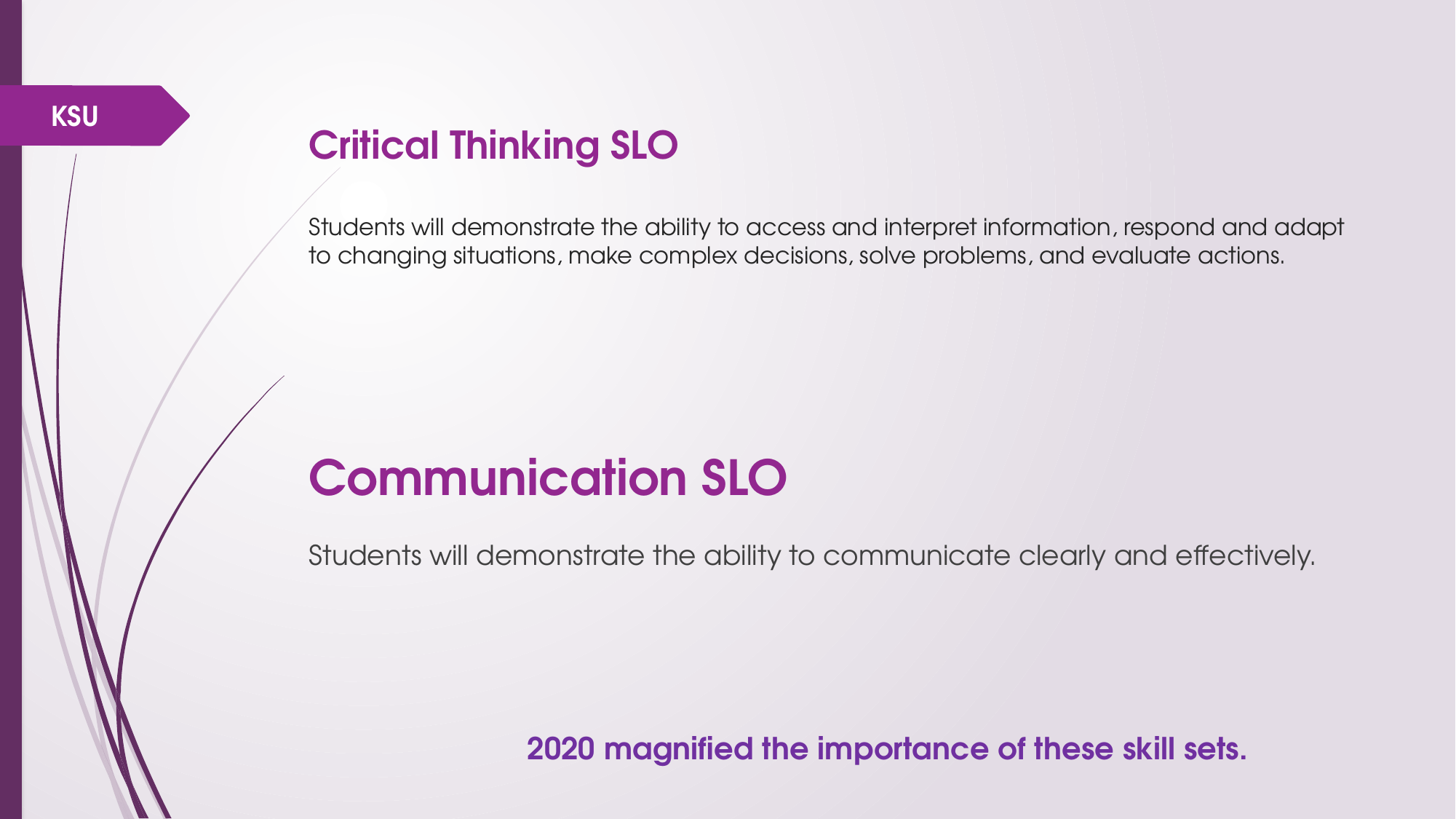

KSU
# Critical Thinking SLO Students will demonstrate the ability to access and interpret information, respond and adapt to changing situations, make complex decisions, solve problems, and evaluate actions.

Communication SLO
Students will demonstrate the ability to communicate clearly and effectively.

		2020 magnified the importance of these skill sets.